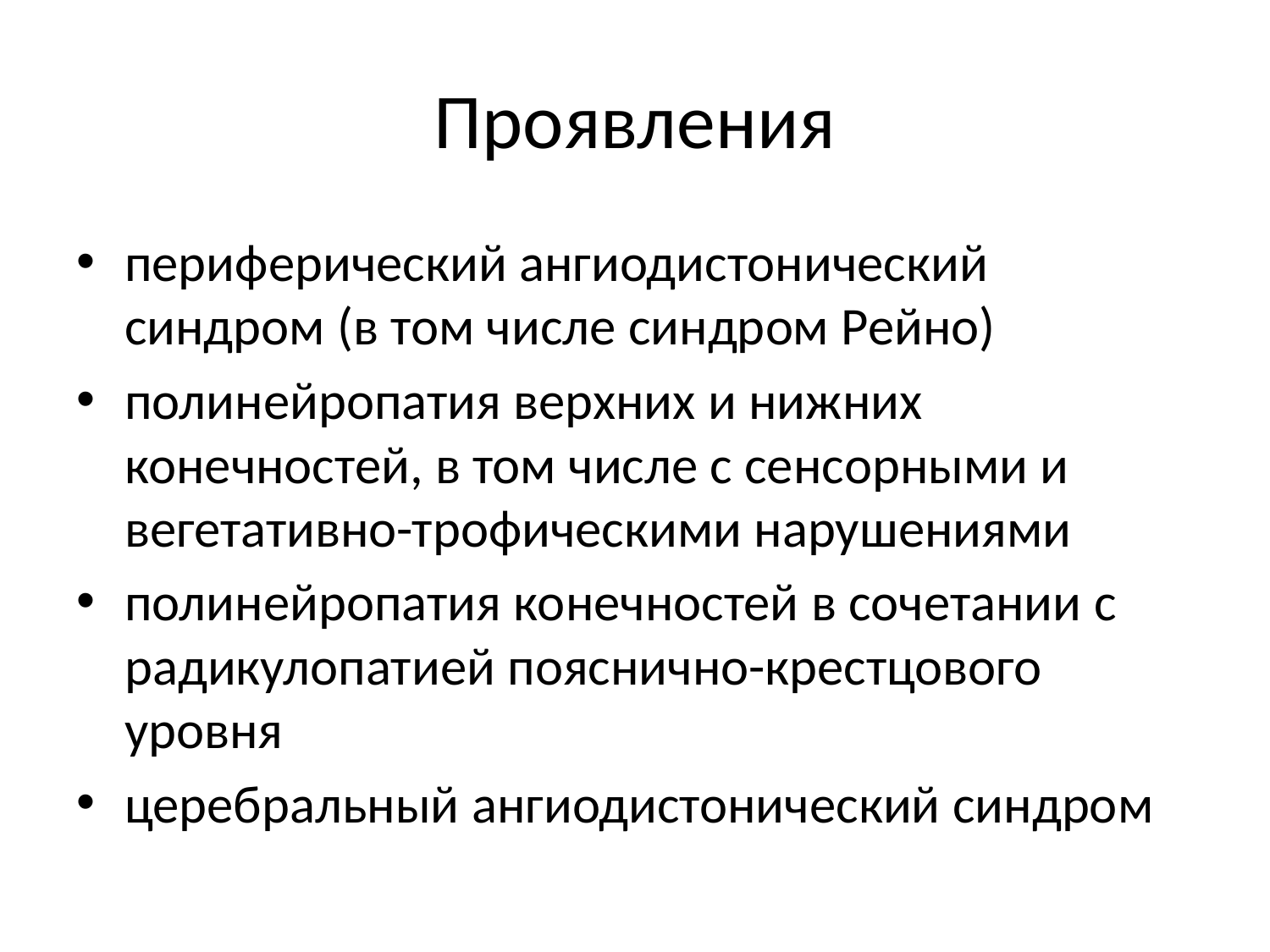

# Проявления
периферический ангиодистонический синдром (в том числе синдром Рейно)
полинейропатия верхних и нижних конечностей, в том числе с сенсорными и вегетативно-трофическими нарушениями
полинейропатия конечностей в сочетании с радикулопатией пояснично-крестцового уровня
церебральный ангиодистонический синдром